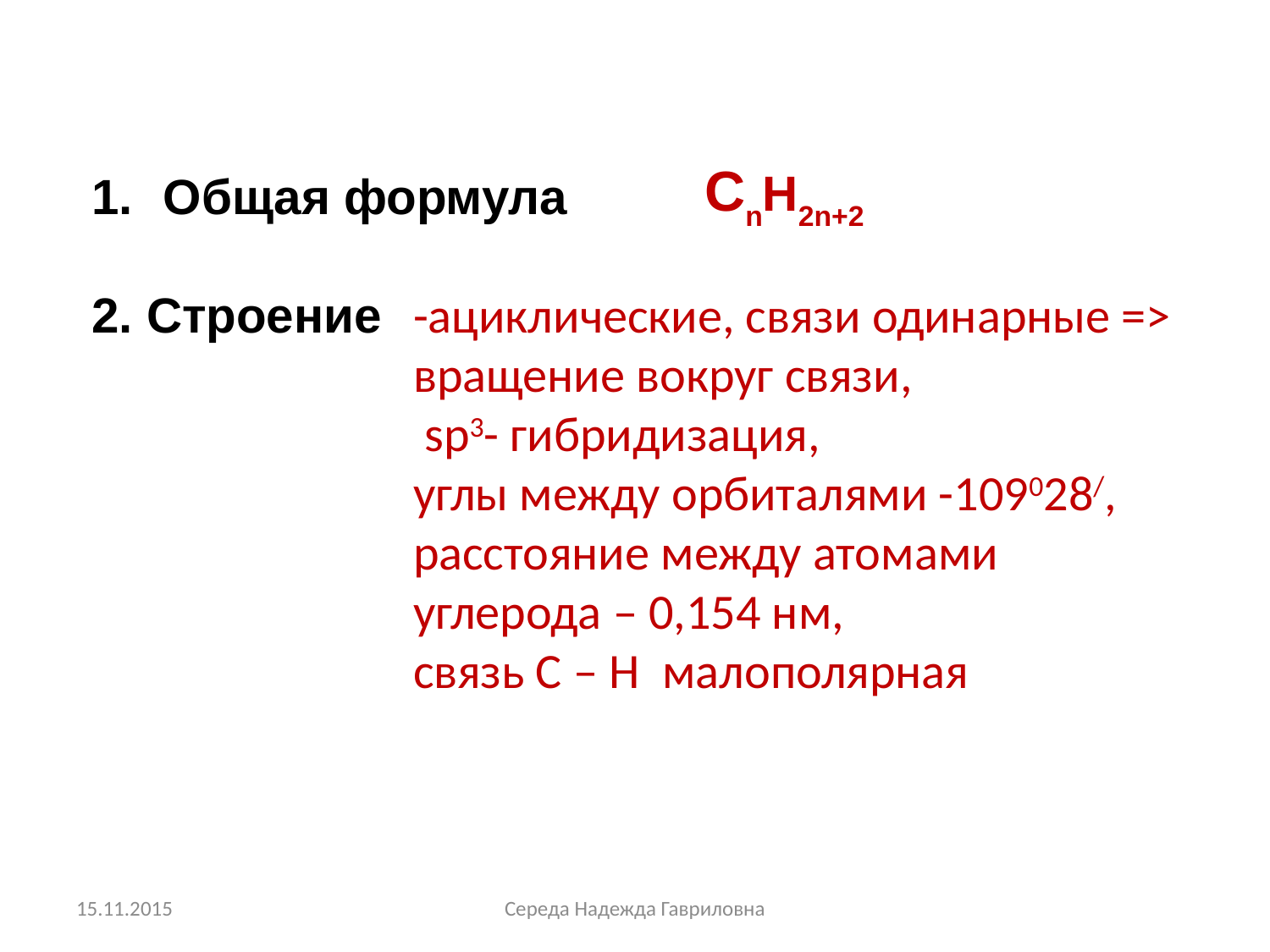

СnH2n+2
Общая формула

2. Строение
-ациклические, связи одинарные => вращение вокруг связи,
 sp3- гибридизация,
углы между орбиталями -109028/, расстояние между атомами углерода – 0,154 нм,
связь С – Н  малополярная
15.11.2015
Середа Надежда Гавриловна